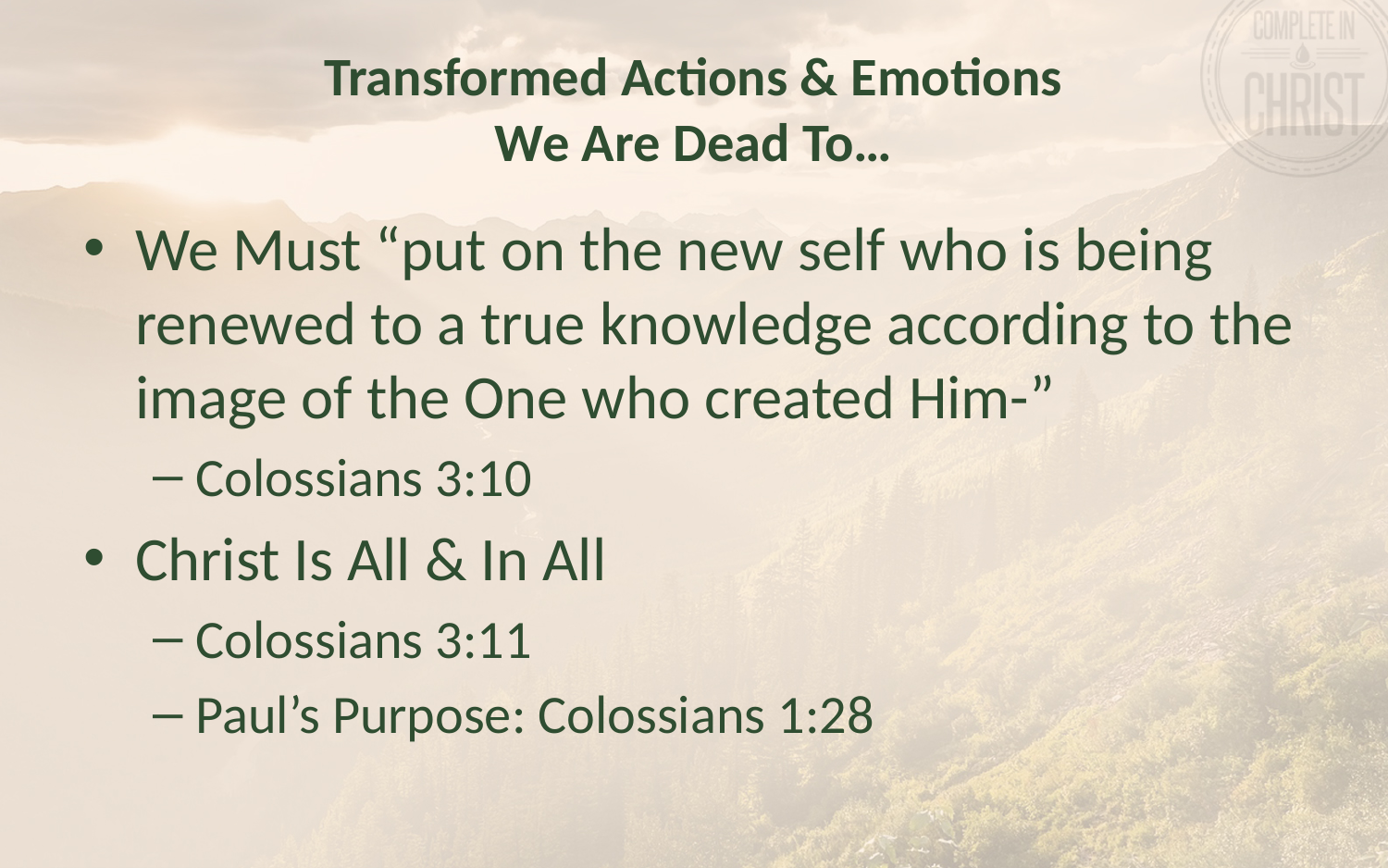

# Transformed Actions & Emotions We Are Dead To…
We Must “put on the new self who is being renewed to a true knowledge according to the image of the One who created Him-”
Colossians 3:10
Christ Is All & In All
Colossians 3:11
Paul’s Purpose: Colossians 1:28